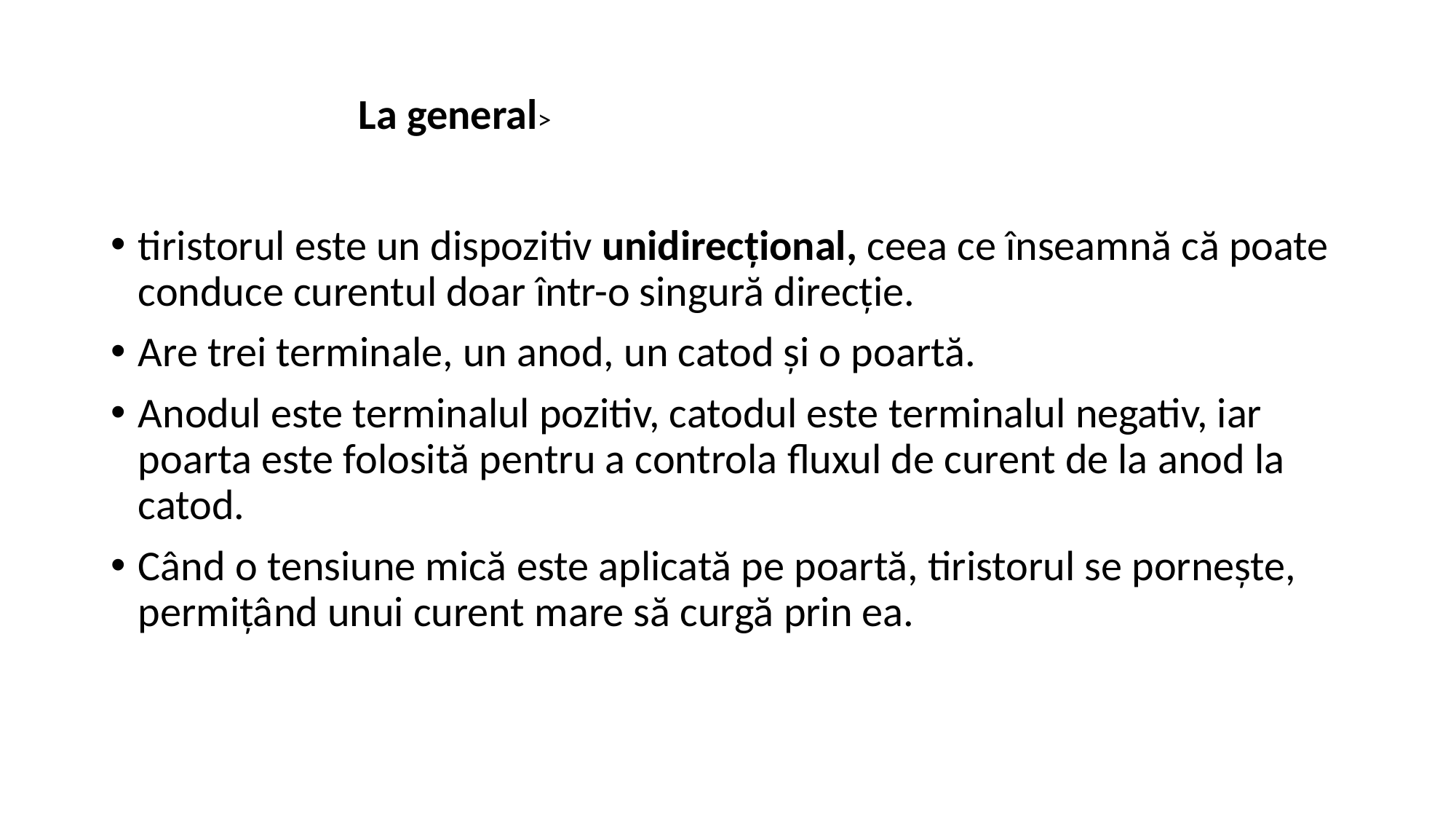

La general>
tiristorul este un dispozitiv unidirecțional, ceea ce înseamnă că poate conduce curentul doar într-o singură direcție.
Are trei terminale, un anod, un catod și o poartă.
Anodul este terminalul pozitiv, catodul este terminalul negativ, iar poarta este folosită pentru a controla fluxul de curent de la anod la catod.
Când o tensiune mică este aplicată pe poartă, tiristorul se pornește, permițând unui curent mare să curgă prin ea.